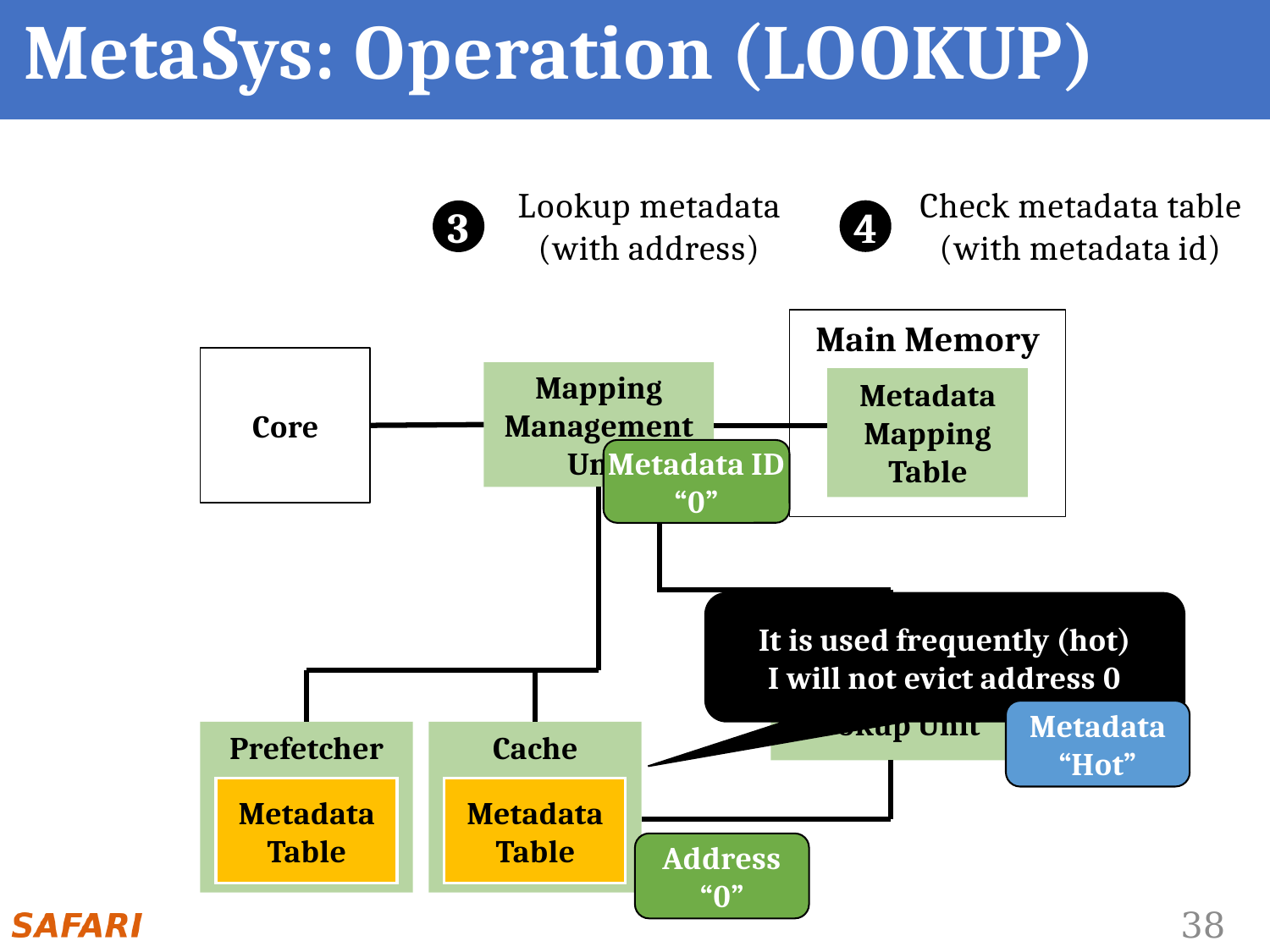

# MetaSys: Operation (LOOKUP)
Check metadata table
(with metadata id)
Lookup metadata
(with address)
4
3

Main Memory
Core
Mapping Management Unit
Metadata
Mapping Table
Metadata ID
“0”
It is used frequently (hot)
I will not evict address 0
Metadata Lookup Unit
Metadata
“Hot”
Prefetcher
Cache
Metadata Table
Metadata Table
Address
“0”